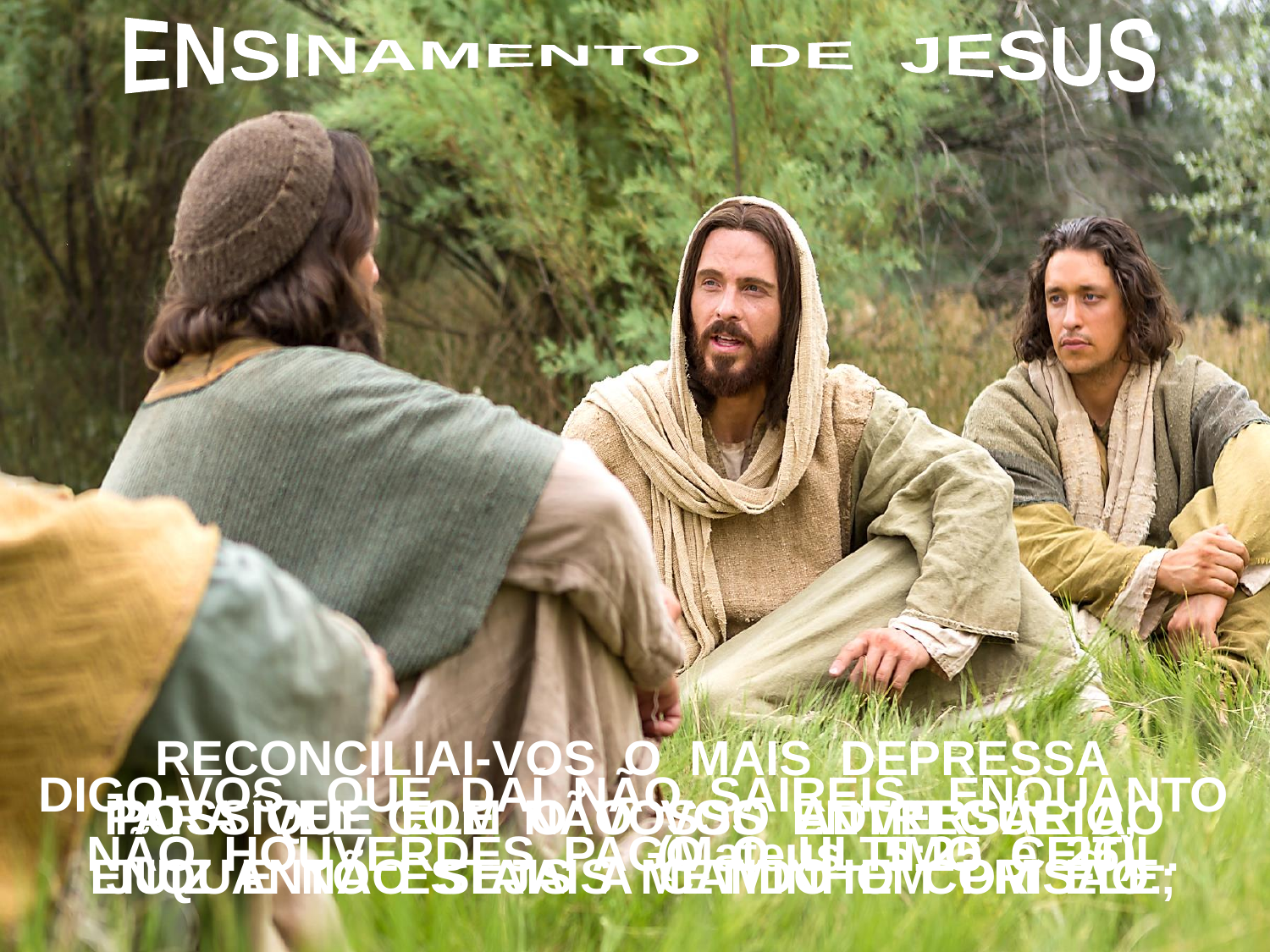

ENSINAMENTO  DE  JESUS
RECONCILIAI-VOS  O  MAIS  DEPRESSA
POSSÍVEL  COM  O  VOSSO  ADVERSÁRIO,  ENQUANTO  ESTAIS  A  CAMINHO  COM  ELE;
DIGO-VOS,  QUE  DAÍ  NÃO  SAIREIS,  ENQUANTO
NÃO  HOUVERDES  PAGO  O  ÚLTIMO  CEITIL.
PARA  QUE  ELE  NÃO  VOS  ENTREGUE  AO
JUIZ  E  NÃO  SEJAIS  METIDO  EM  PRISÃO.
  (Mateus,  5:25  e  26)